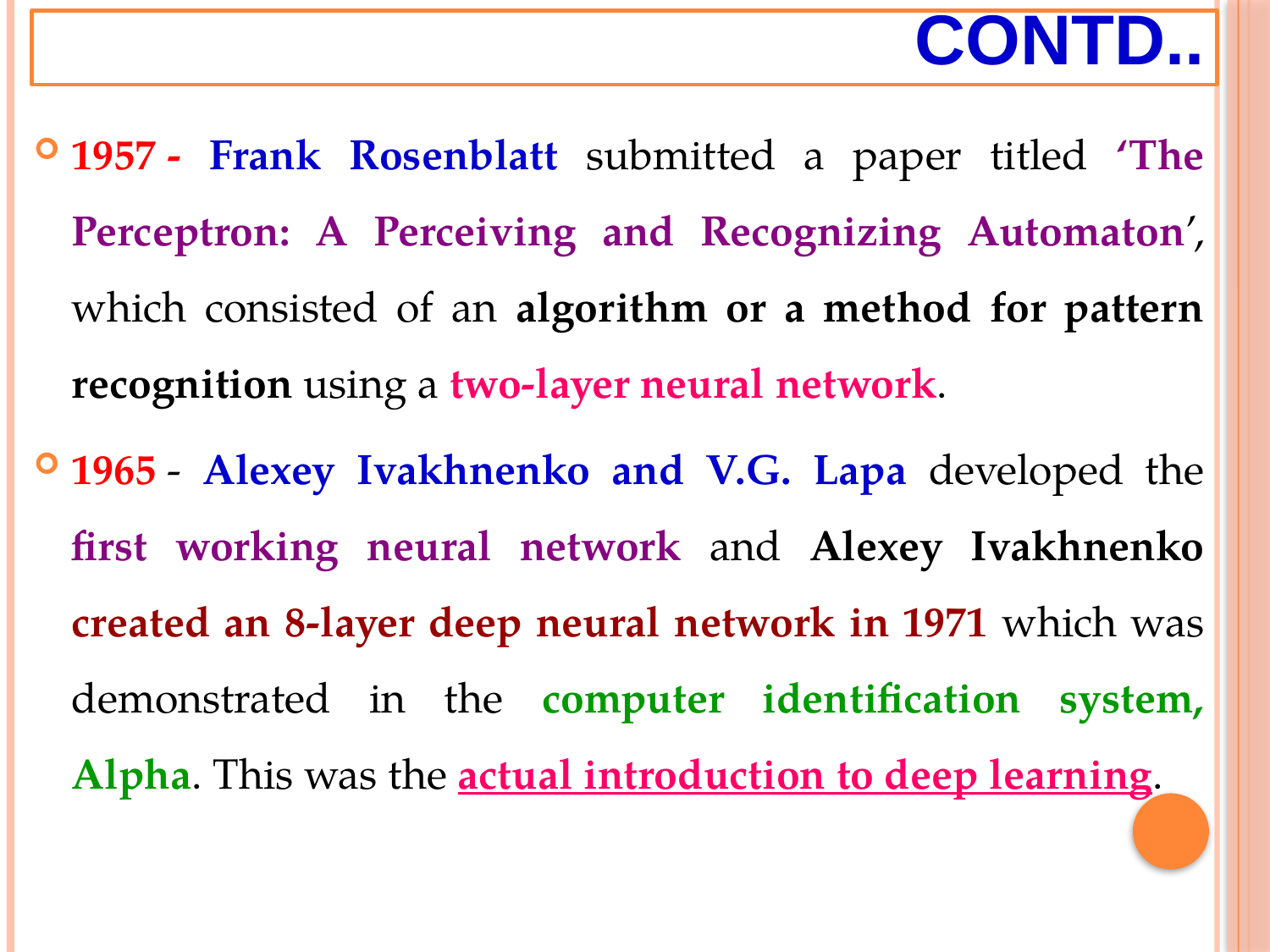

# Contd..
1957 - Frank Rosenblatt submitted a paper titled ‘The Perceptron: A Perceiving and Recognizing Automaton’, which consisted of an algorithm or a method for pattern recognition using a two-layer neural network.
1965 - Alexey Ivakhnenko and V.G. Lapa developed the first working neural network and Alexey Ivakhnenko created an 8-layer deep neural network in 1971 which was demonstrated in the computer identification system, Alpha. This was the actual introduction to deep learning.